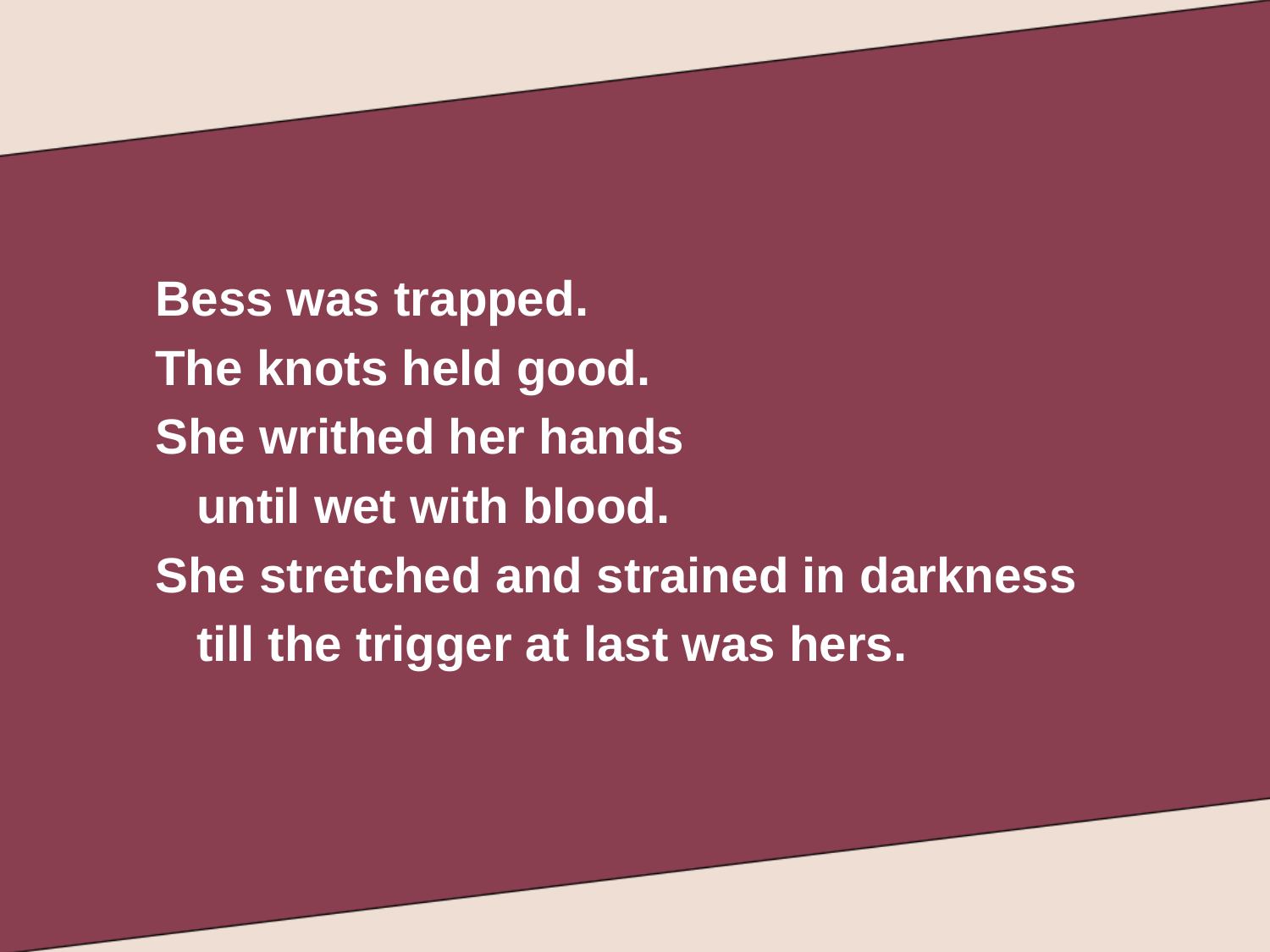

Bess was trapped.
The knots held good.
She writhed her hands
   until wet with blood.
She stretched and strained in darkness
   till the trigger at last was hers.